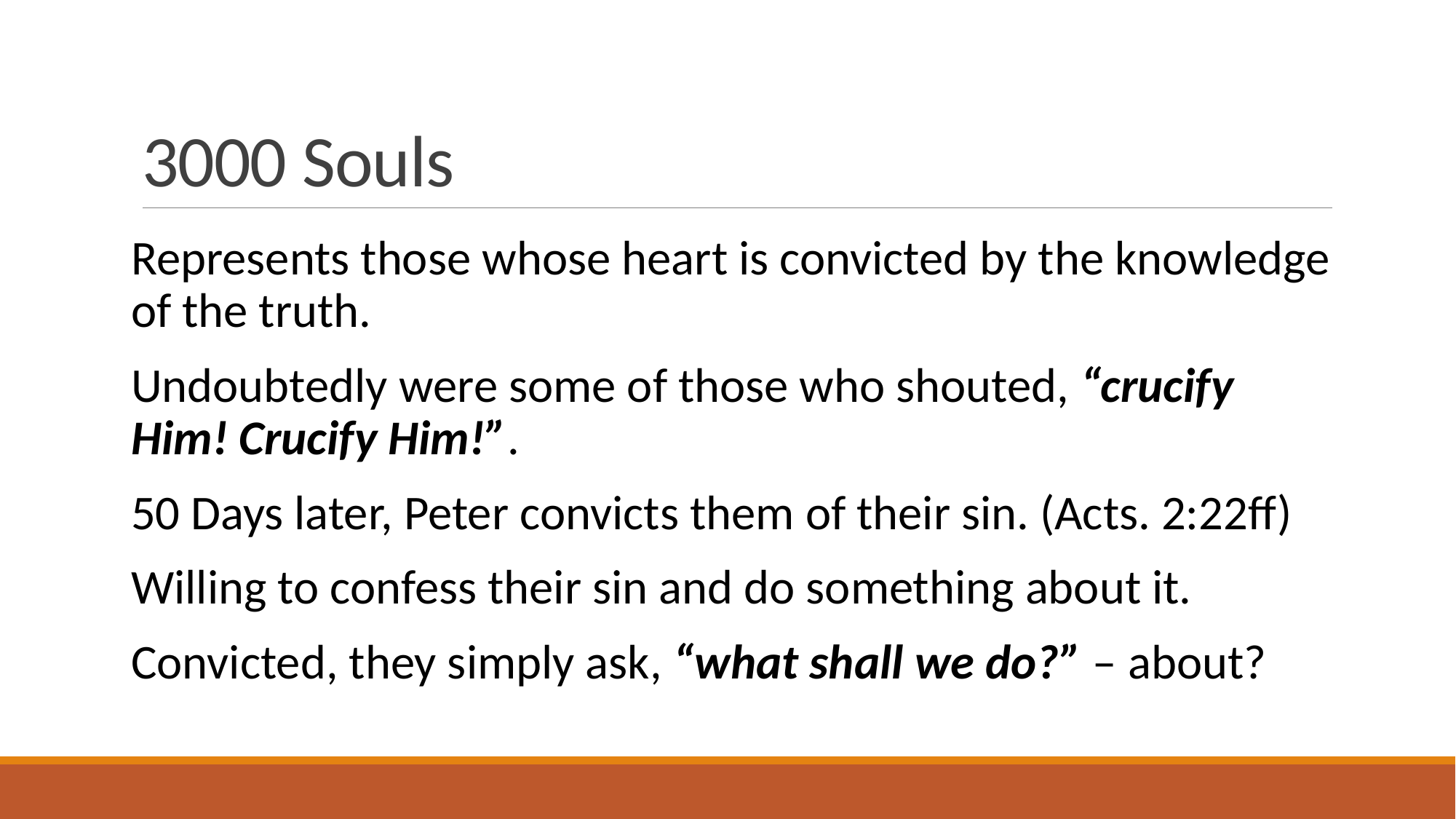

# 3000 Souls
Represents those whose heart is convicted by the knowledge of the truth.
Undoubtedly were some of those who shouted, “crucify Him! Crucify Him!”.
50 Days later, Peter convicts them of their sin. (Acts. 2:22ff)
Willing to confess their sin and do something about it.
Convicted, they simply ask, “what shall we do?” – about?